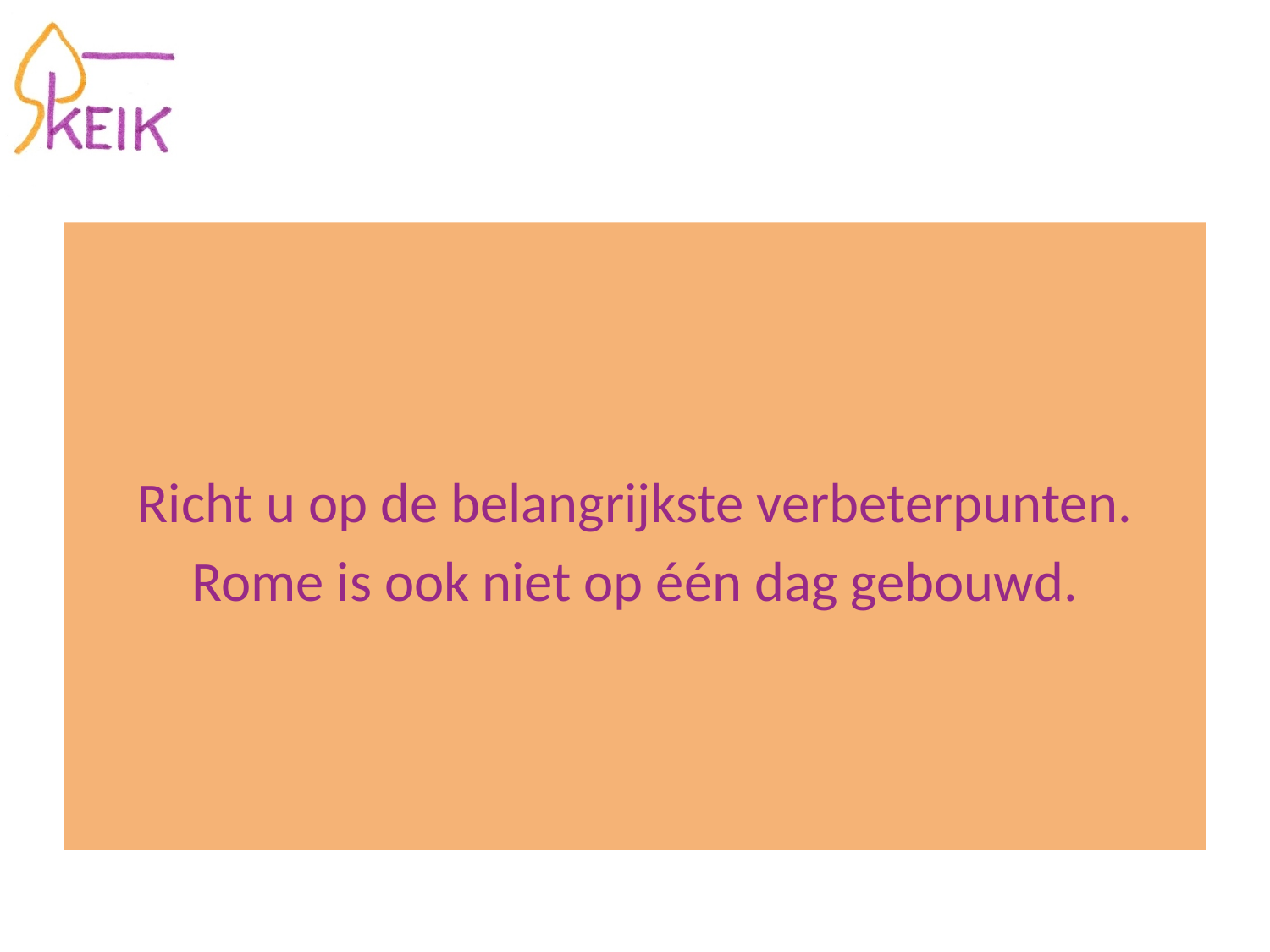

#

Richt u op de belangrijkste verbeterpunten.
Rome is ook niet op één dag gebouwd.